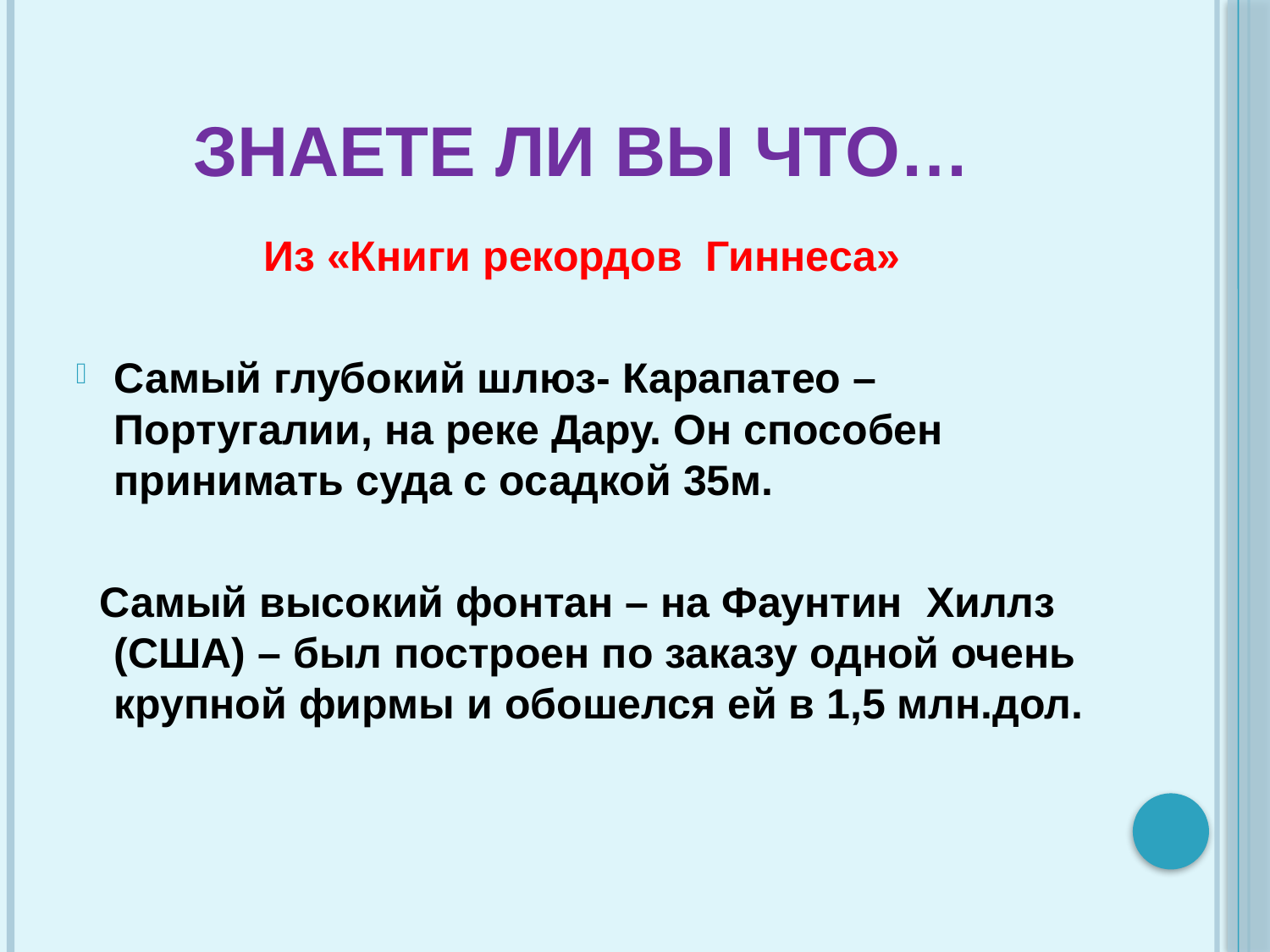

# Знаете ли вы что…
Из «Книги рекордов  Гиннеса»

Самый глубокий шлюз- Карапатео – Португалии, на реке Дару. Он способен принимать суда с осадкой 35м.

  Самый высокий фонтан – на Фаунтин  Хиллз (США) – был построен по заказу одной очень крупной фирмы и обошелся ей в 1,5 млн.дол.